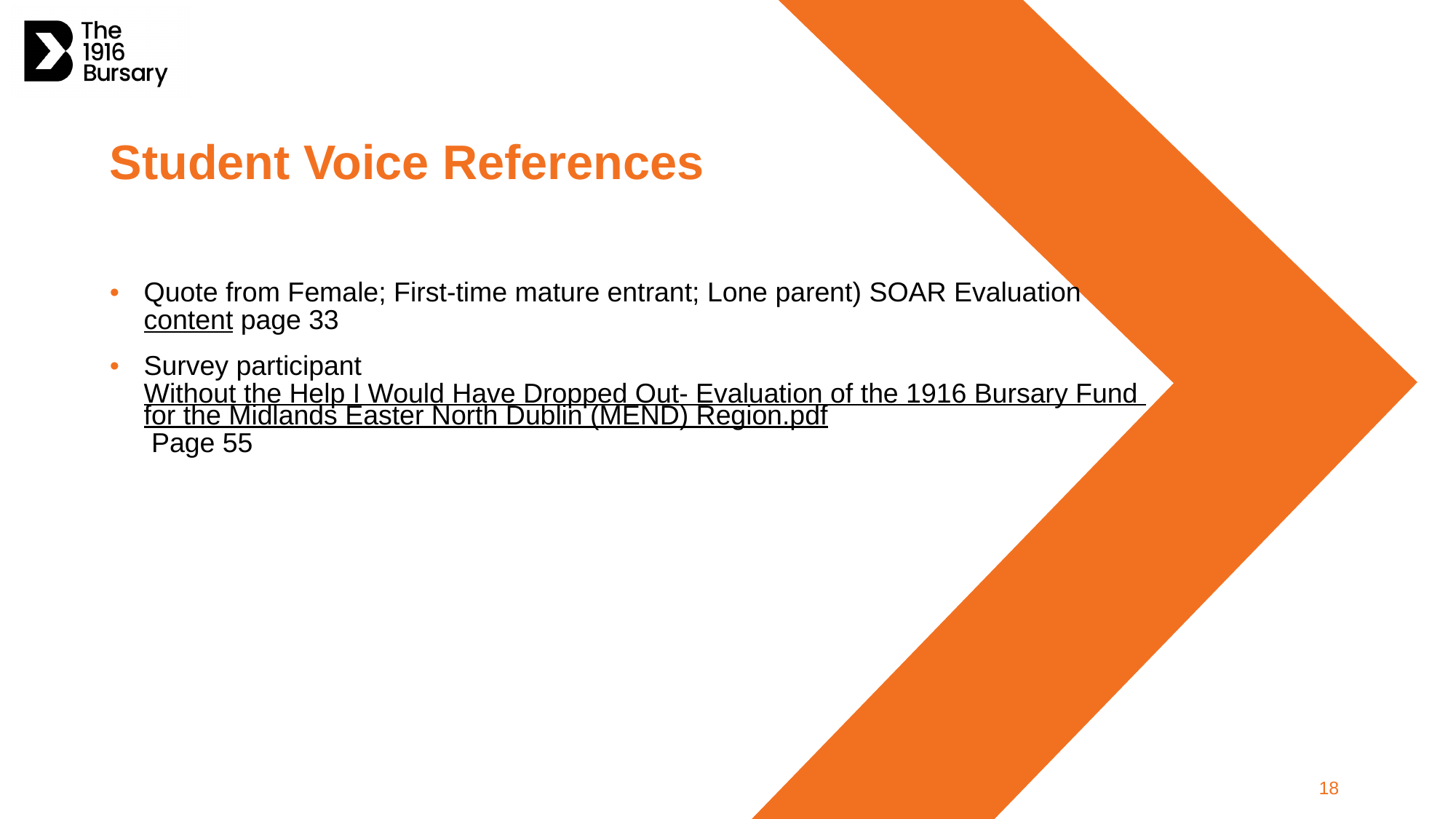

# Student Voice References

Quote from Female; First-time mature entrant; Lone parent) SOAR Evaluation content page 33
Survey participant Without the Help I Would Have Dropped Out- Evaluation of the 1916 Bursary Fund for the Midlands Easter North Dublin (MEND) Region.pdf Page 55
18